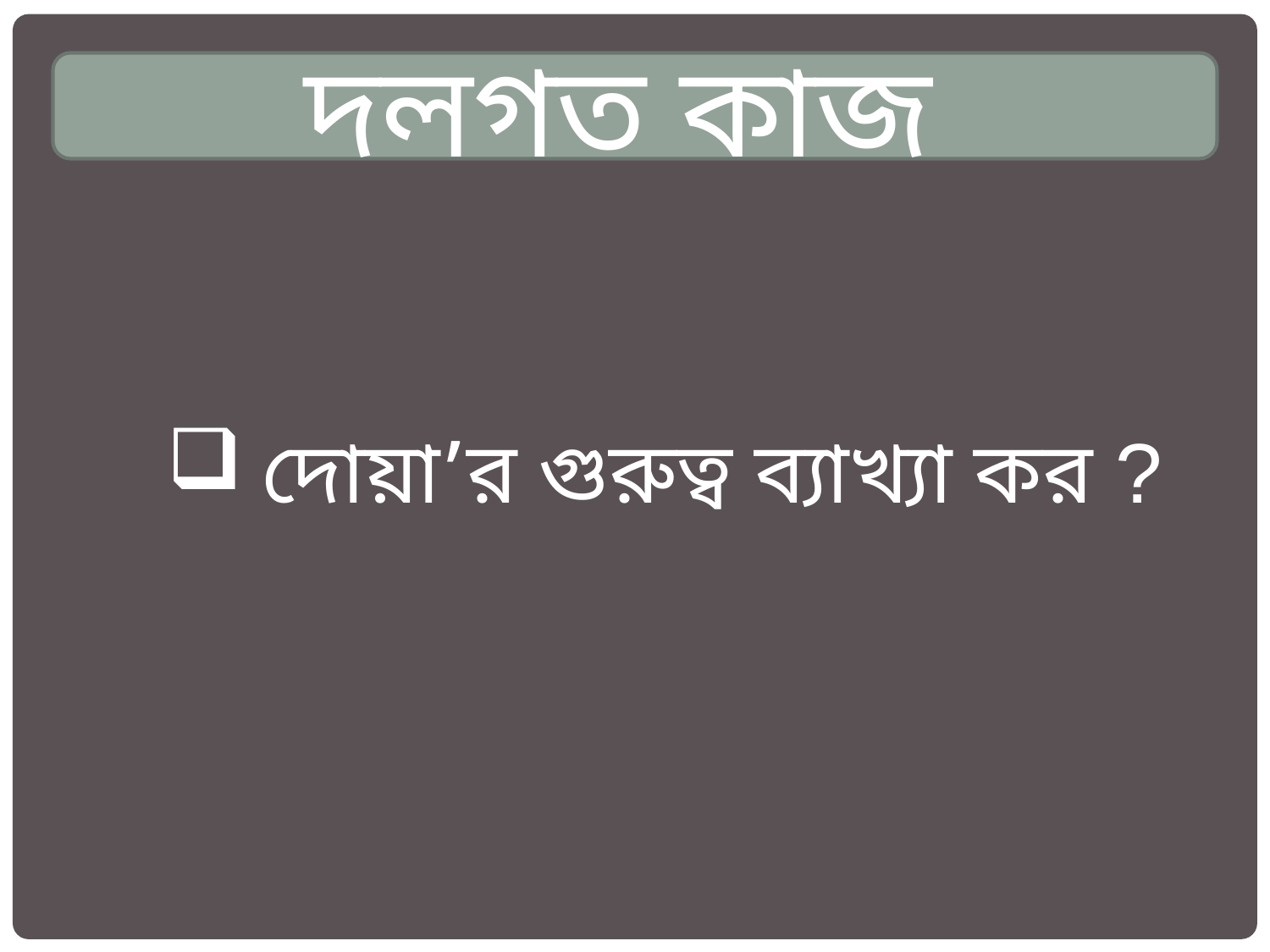

দলগত কাজ
দোয়া’র গুরুত্ব ব্যাখ্যা কর ?